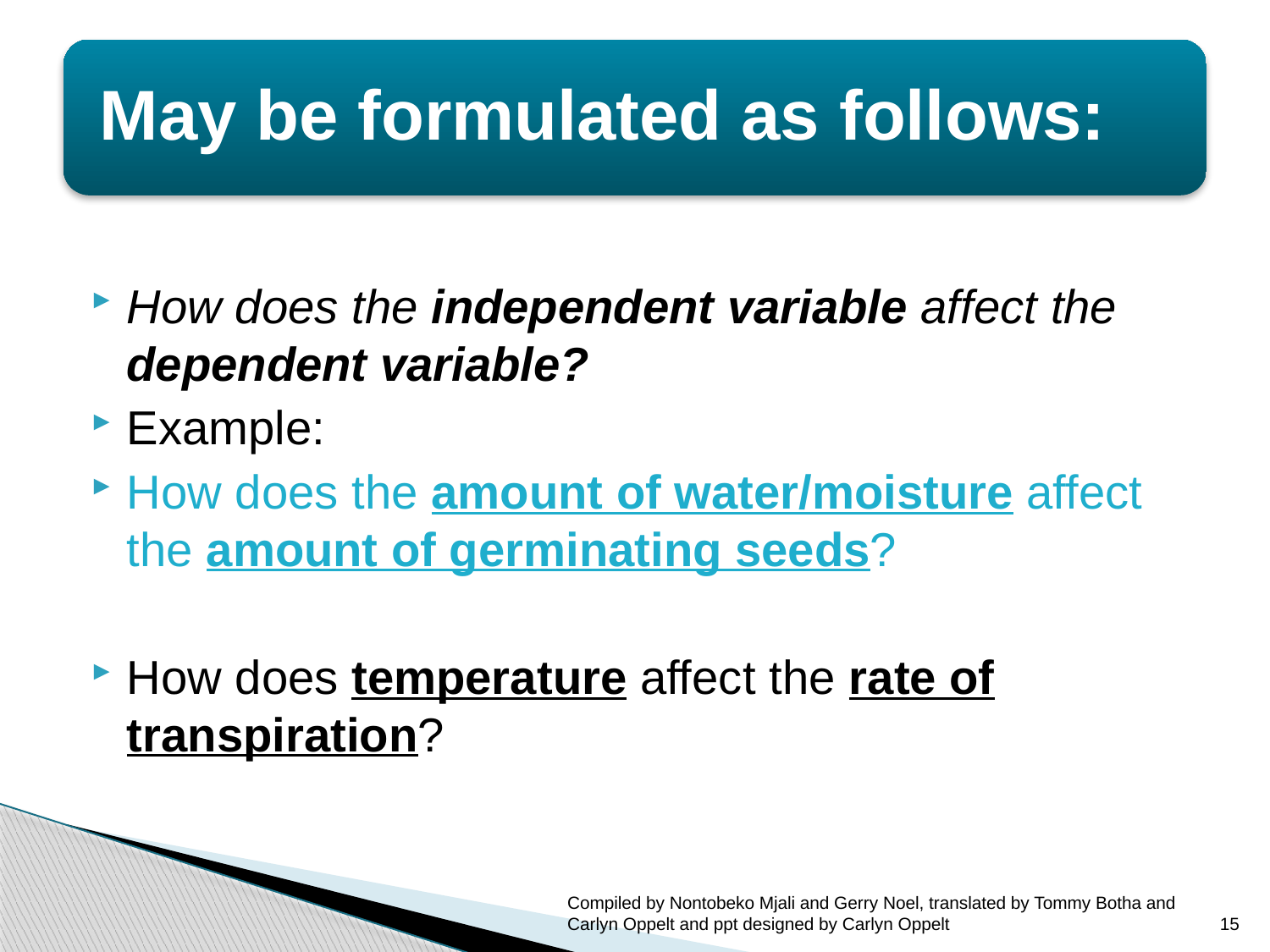

May be formulated as follows:

How does the independent variable affect the dependent variable?
Example:
How does the amount of water/moisture affect the amount of germinating seeds?

How does temperature affect the rate of transpiration?
Compiled by Nontobeko Mjali and Gerry Noel, translated by Tommy Botha and Carlyn Oppelt and ppt designed by Carlyn Oppelt
15